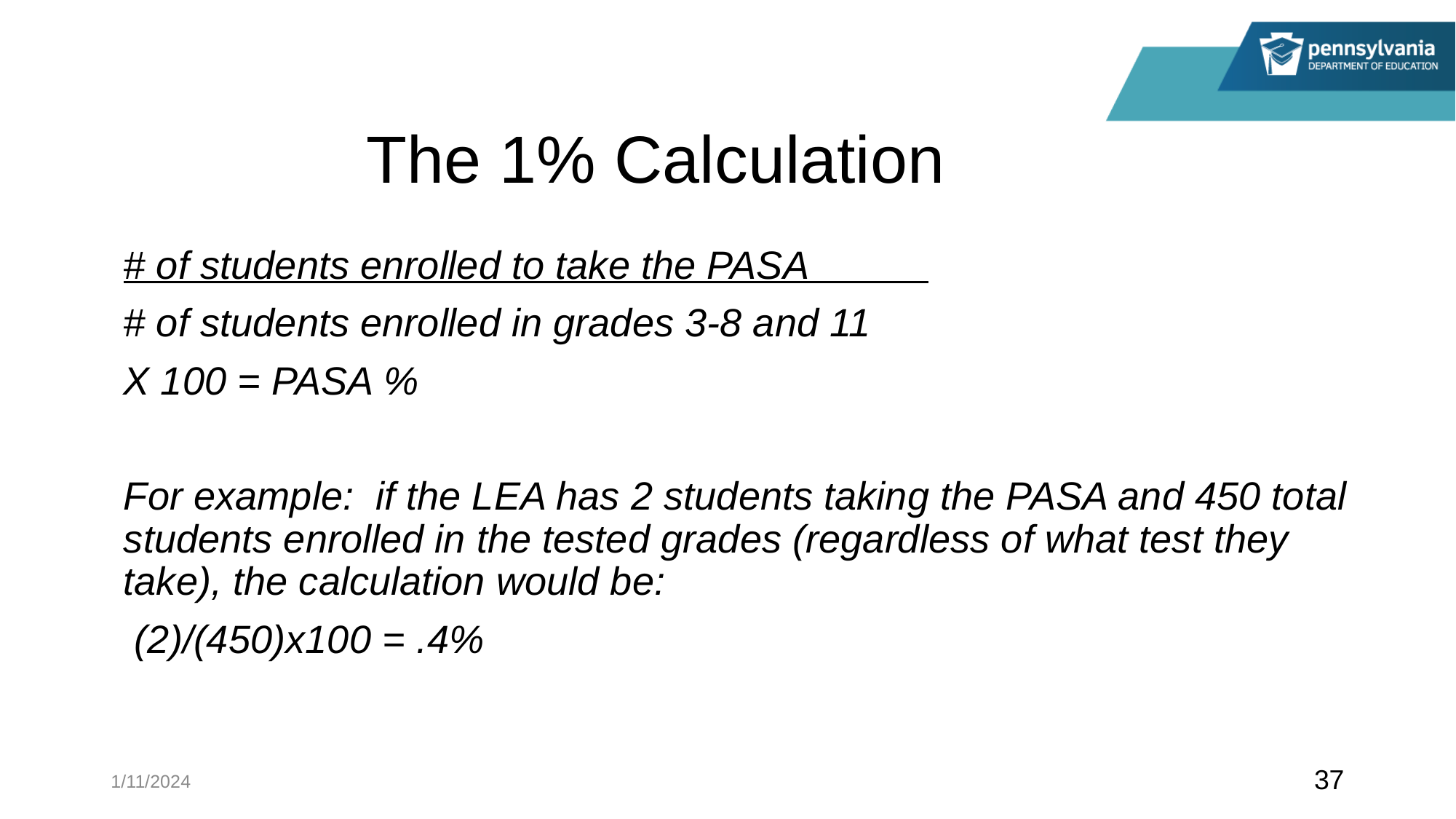

# The 1.0 The 1% Calculation
# of students enrolled to take the PASA
# of students enrolled in grades 3-8 and 11
X 100 = PASA %

For example:  if the LEA has 2 students taking the PASA and 450 total students enrolled in the tested grades (regardless of what test they take), the calculation would be:
 (2)/(450)x100 = .4%
1/11/2024
37